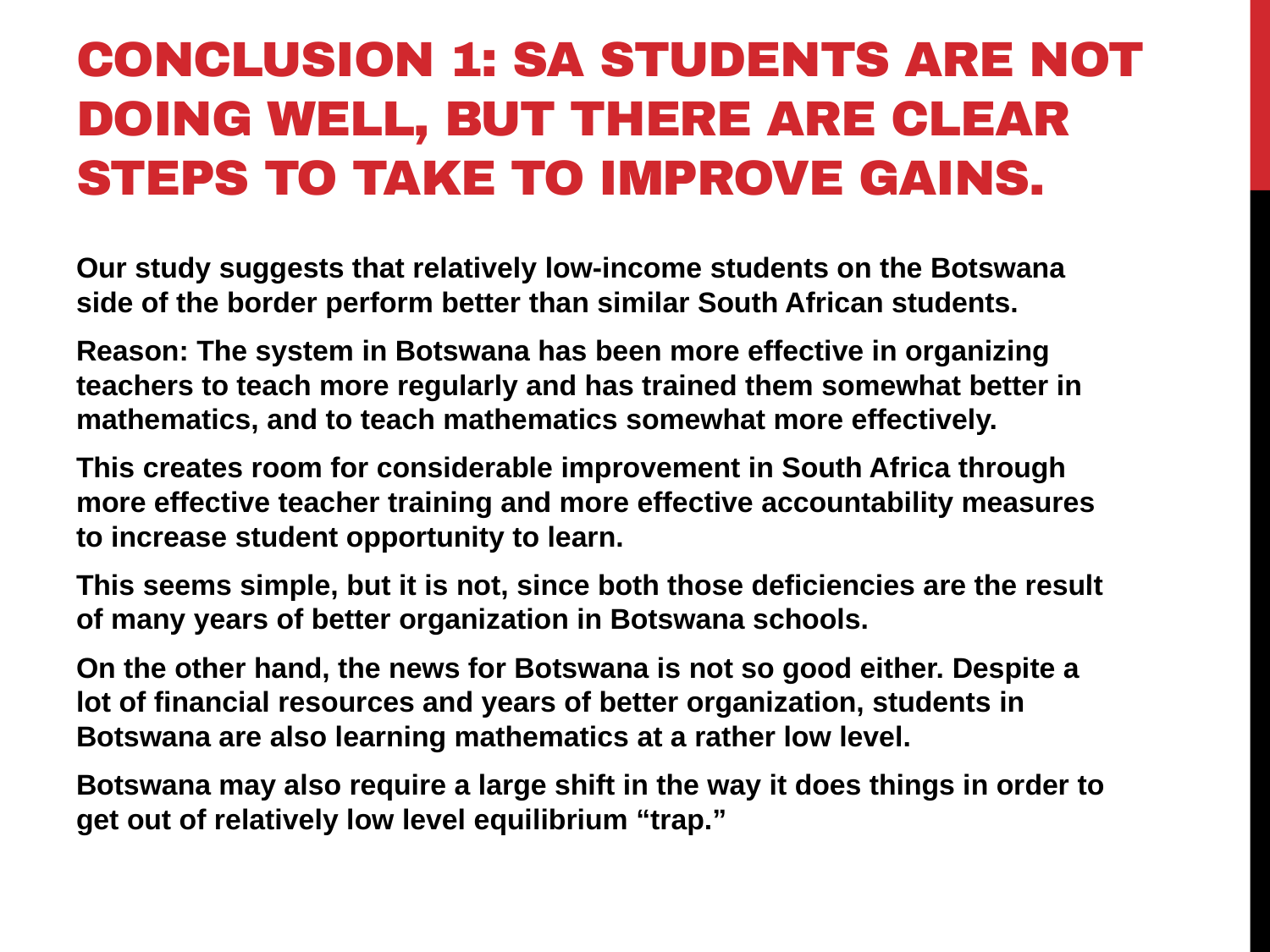

# Conclusion 1: SA students are not doing well, but there are clear steps to take to improve gains.
Our study suggests that relatively low-income students on the Botswana side of the border perform better than similar South African students.
Reason: The system in Botswana has been more effective in organizing teachers to teach more regularly and has trained them somewhat better in mathematics, and to teach mathematics somewhat more effectively.
This creates room for considerable improvement in South Africa through more effective teacher training and more effective accountability measures to increase student opportunity to learn.
This seems simple, but it is not, since both those deficiencies are the result of many years of better organization in Botswana schools.
On the other hand, the news for Botswana is not so good either. Despite a lot of financial resources and years of better organization, students in Botswana are also learning mathematics at a rather low level.
Botswana may also require a large shift in the way it does things in order to get out of relatively low level equilibrium “trap.”